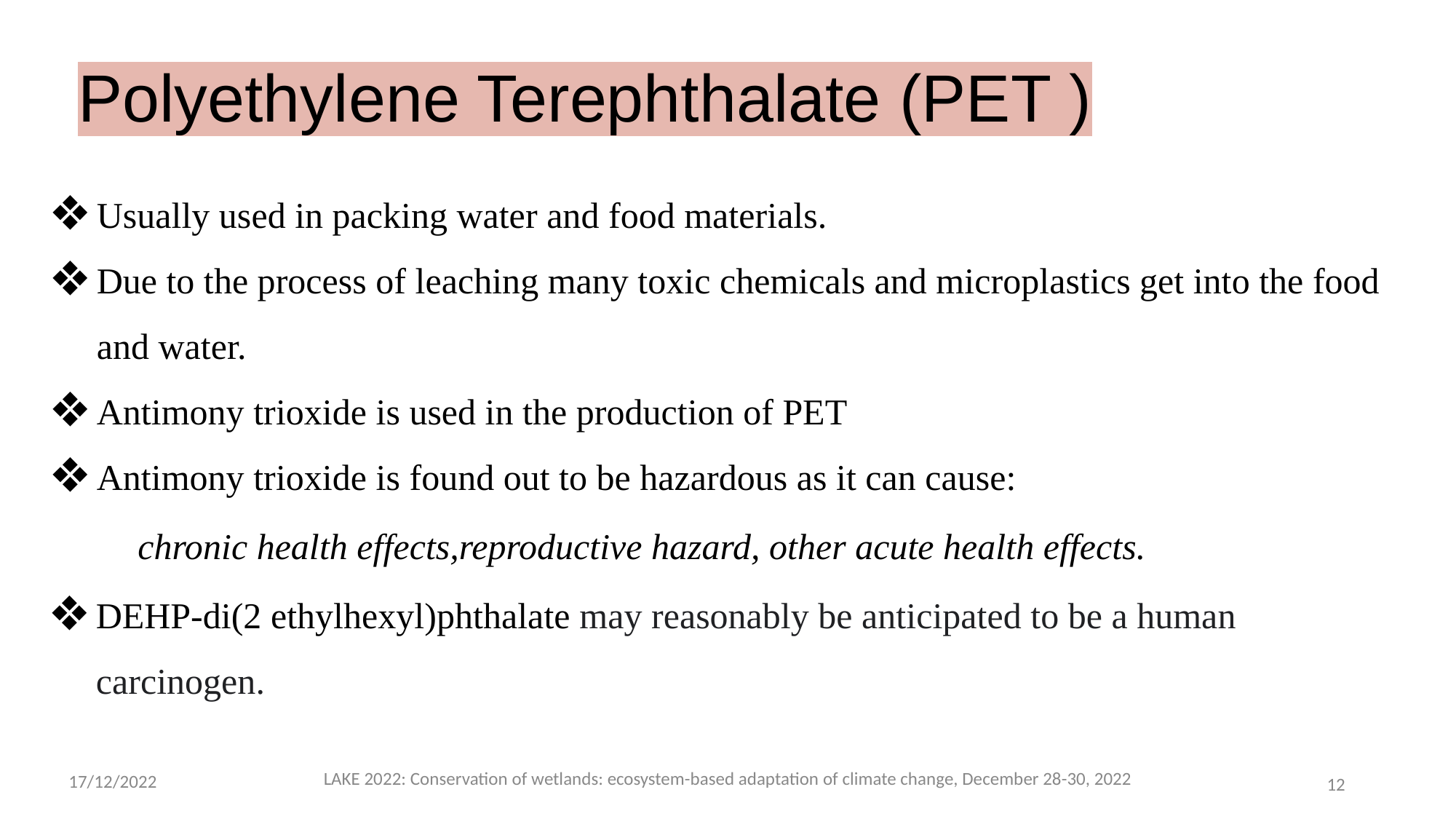

Polyethylene Terephthalate (PET )
Usually used in packing water and food materials.
Due to the process of leaching many toxic chemicals and microplastics get into the food and water.
Antimony trioxide is used in the production of PET
Antimony trioxide is found out to be hazardous as it can cause:
chronic health effects,reproductive hazard, other acute health effects.
DEHP-di(2 ethylhexyl)phthalate may reasonably be anticipated to be a human carcinogen.

LAKE 2022: Conservation of wetlands: ecosystem-based adaptation of climate change, December 28-30, 2022
17/12/2022
12